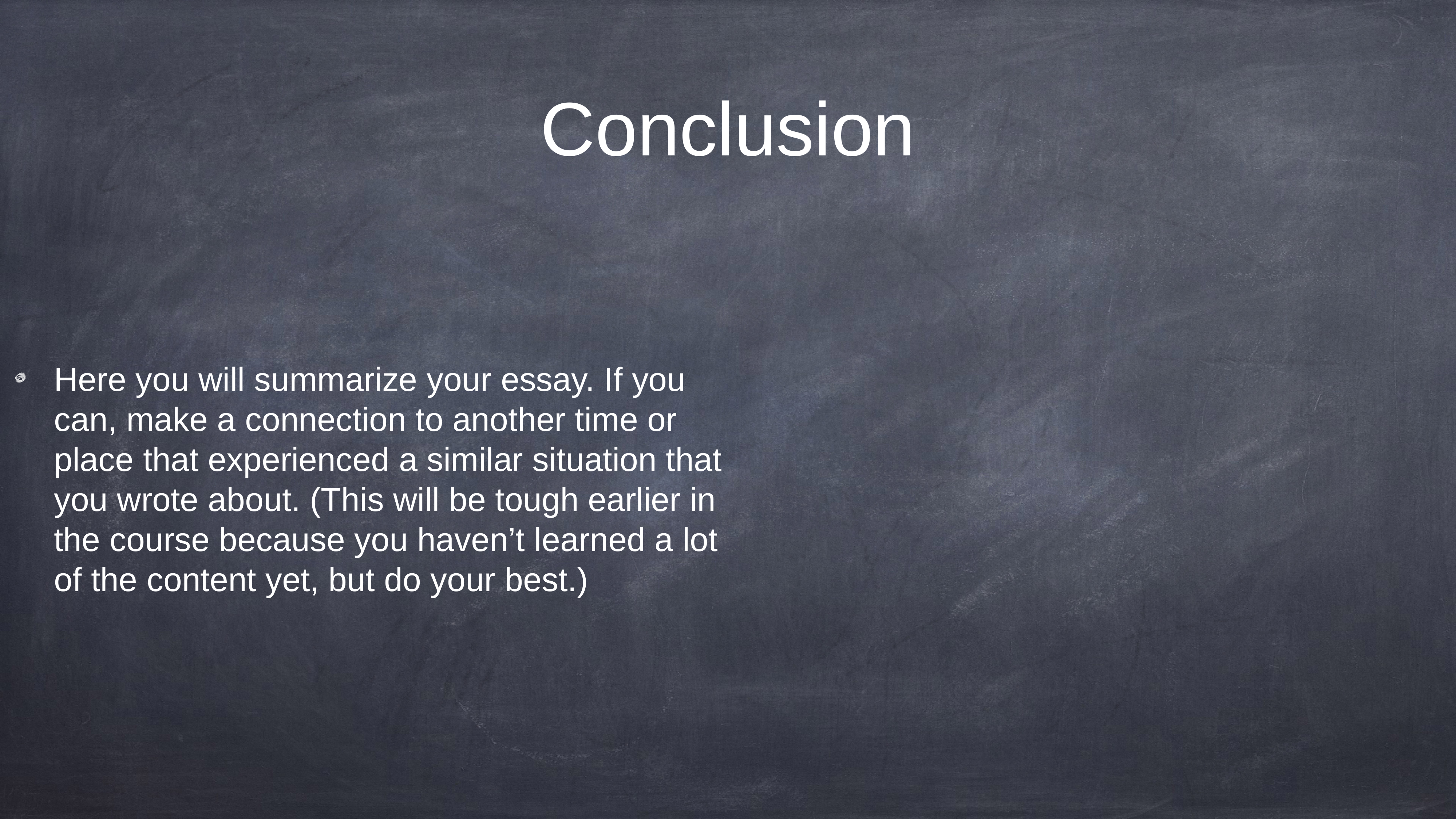

# Conclusion
Here you will summarize your essay. If you can, make a connection to another time or place that experienced a similar situation that you wrote about. (This will be tough earlier in the course because you haven’t learned a lot of the content yet, but do your best.)